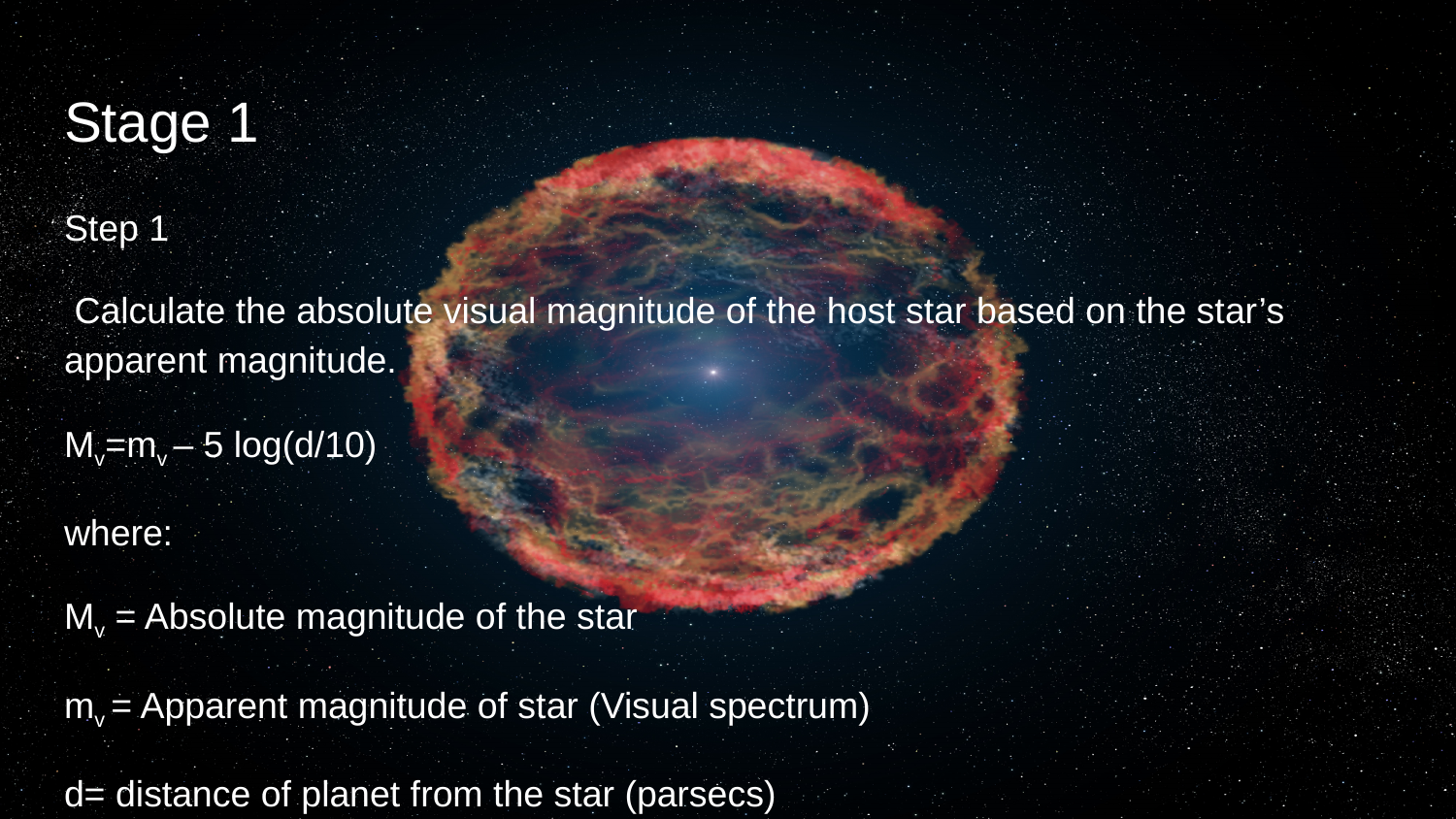

# Stage 1
Step 1
 Calculate the absolute visual magnitude of the host star based on the star’s apparent magnitude.
Mv=mv – 5 log(d/10)
where:
Mv = Absolute magnitude of the star
mv = Apparent magnitude of star (Visual spectrum)
d= distance of planet from the star (parsecs)